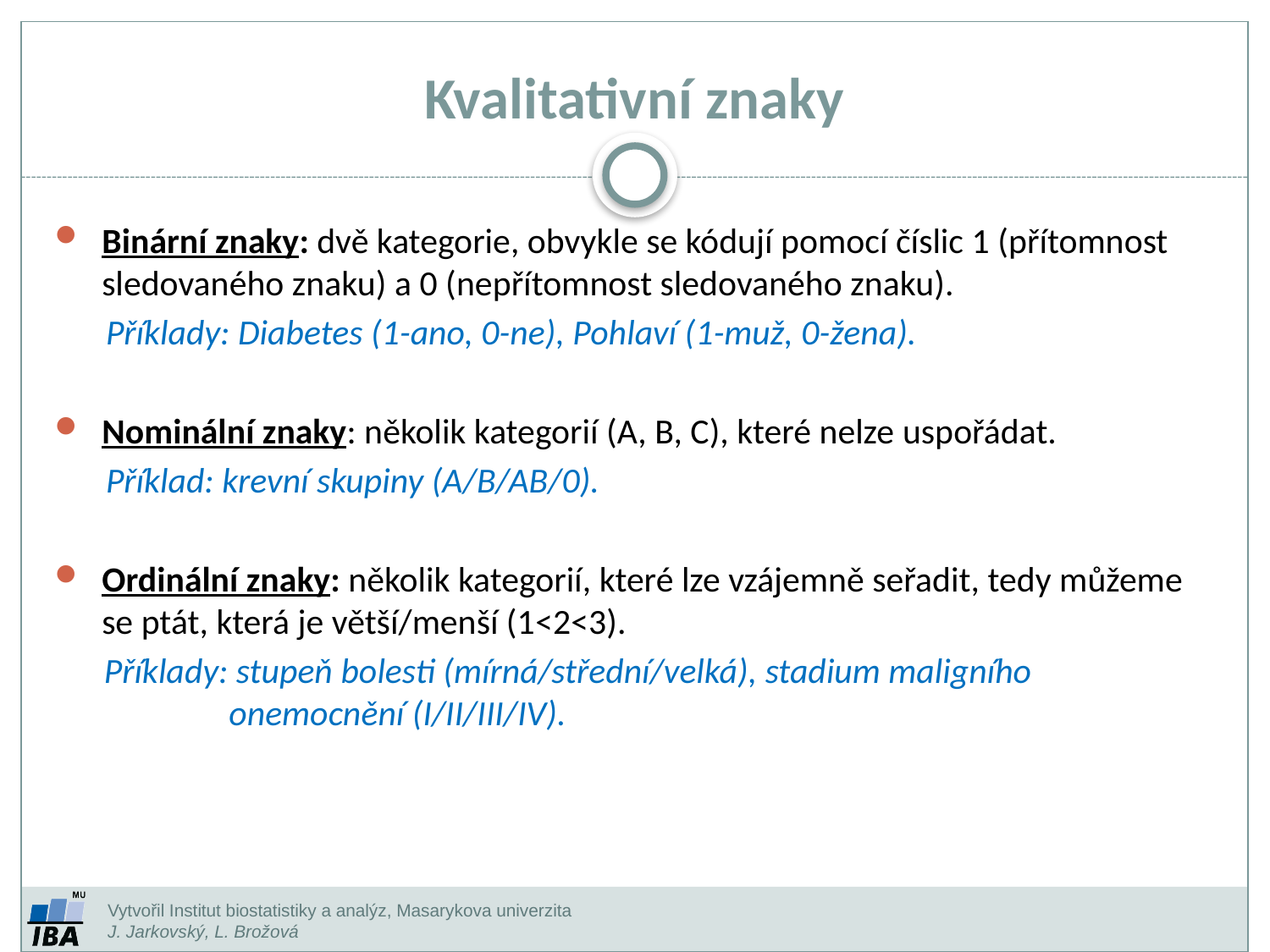

Kvalitativní znaky
Binární znaky: dvě kategorie, obvykle se kódují pomocí číslic 1 (přítomnost sledovaného znaku) a 0 (nepřítomnost sledovaného znaku).
Příklady: Diabetes (1-ano, 0-ne), Pohlaví (1-muž, 0-žena).

Nominální znaky: několik kategorií (A, B, C), které nelze uspořádat.
Příklad: krevní skupiny (A/B/AB/0).

Ordinální znaky: několik kategorií, které lze vzájemně seřadit, tedy můžeme se ptát, která je větší/menší (1<2<3).
Příklady: stupeň bolesti (mírná/střední/velká), stadium maligního onemocnění (I/II/III/IV).

Vytvořil Institut biostatistiky a analýz, Masarykova univerzita
J. Jarkovský, L. Brožová